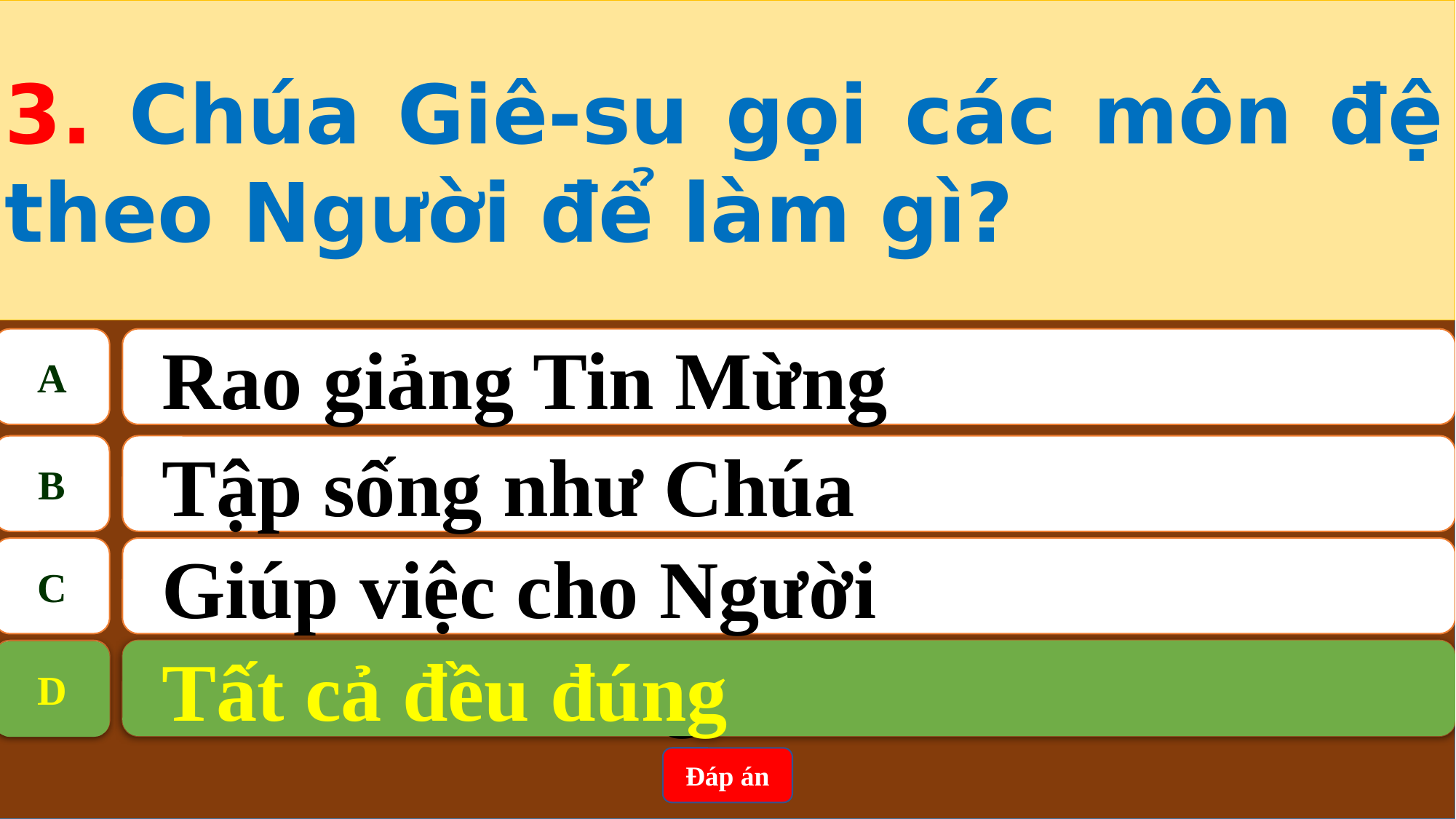

3. Chúa Giê-su gọi các môn đệ theo Người để làm gì?
A
Rao giảng Tin Mừng
B
Tập sống như Chúa
C
Giúp việc cho Người
Tất cả đều đúng
D
D
Tất cả đều đúng
Đáp án